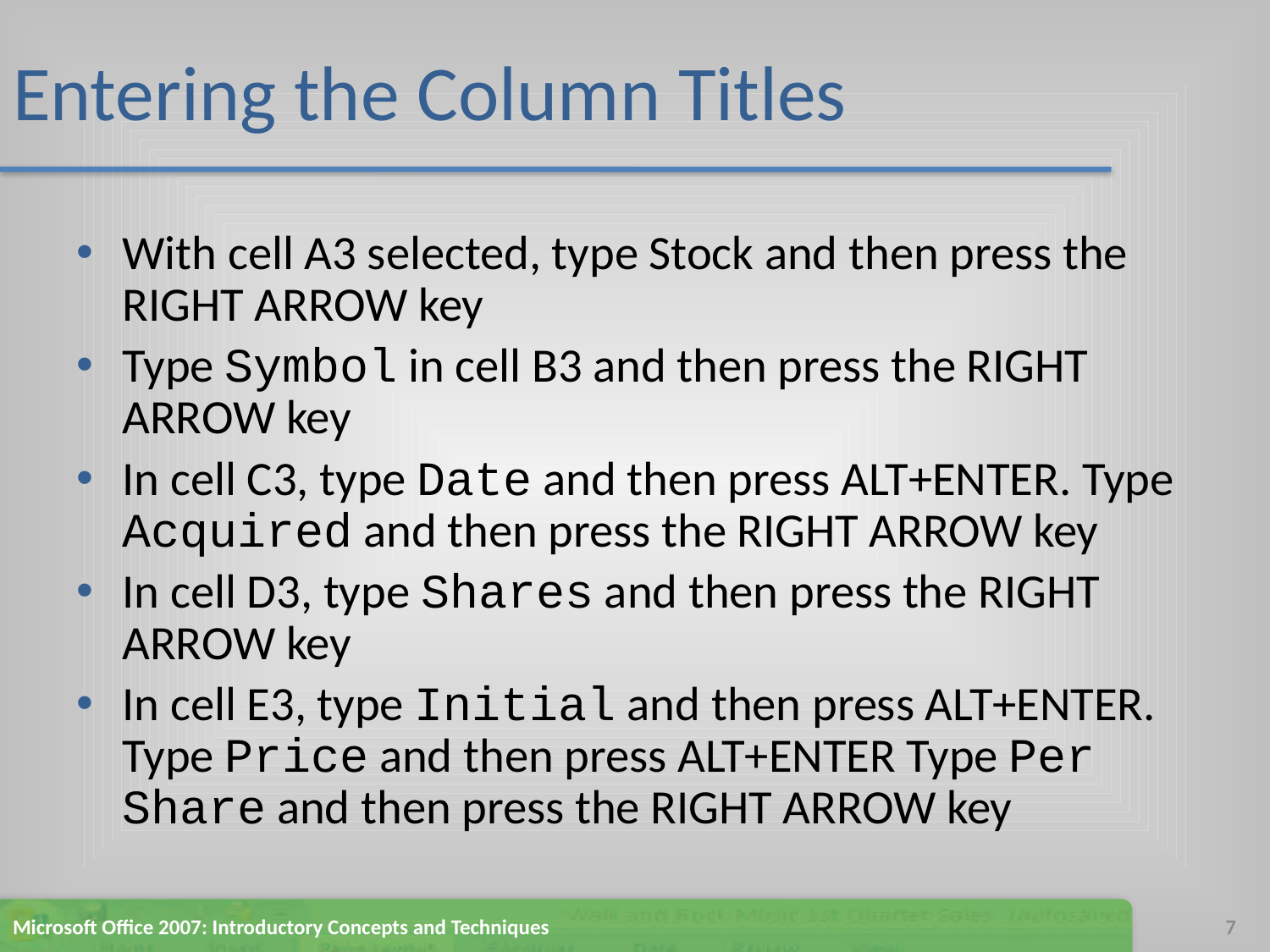

# Entering the Column Titles
With cell A3 selected, type Stock and then press the RIGHT ARROW key
Type Symbol in cell B3 and then press the RIGHT ARROW key
In cell C3, type Date and then press ALT+ENTER. Type Acquired and then press the RIGHT ARROW key
In cell D3, type Shares and then press the RIGHT ARROW key
In cell E3, type Initial and then press ALT+ENTER. Type Price and then press ALT+ENTER Type Per Share and then press the RIGHT ARROW key
Microsoft Office 2007: Introductory Concepts and Techniques
7